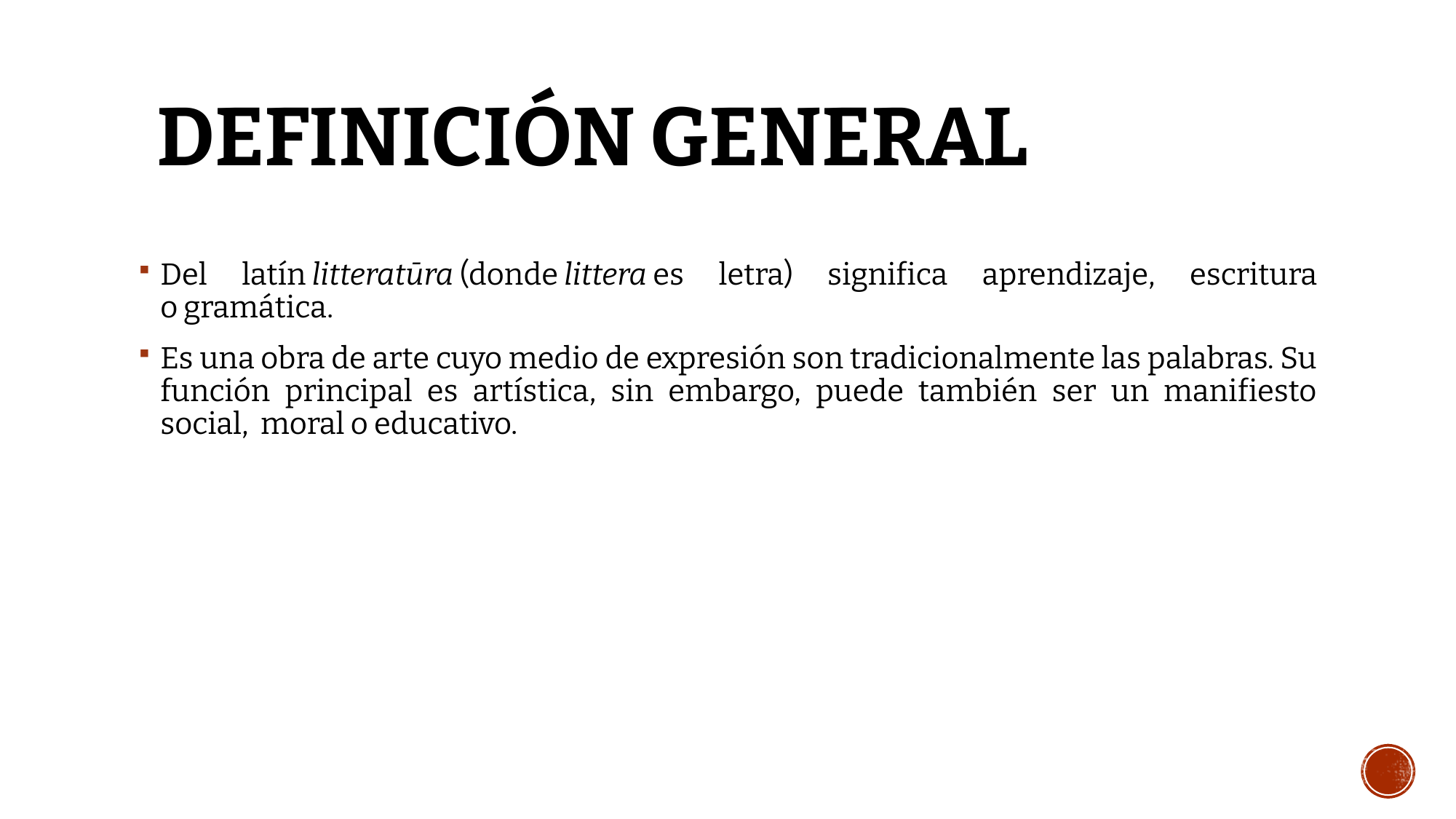

# Definición general
Del latín litteratūra (donde littera es letra) significa aprendizaje, escritura o gramática.
Es una obra de arte cuyo medio de expresión son tradicionalmente las palabras. Su función principal es artística, sin embargo, puede también ser un manifiesto social,  moral o educativo.